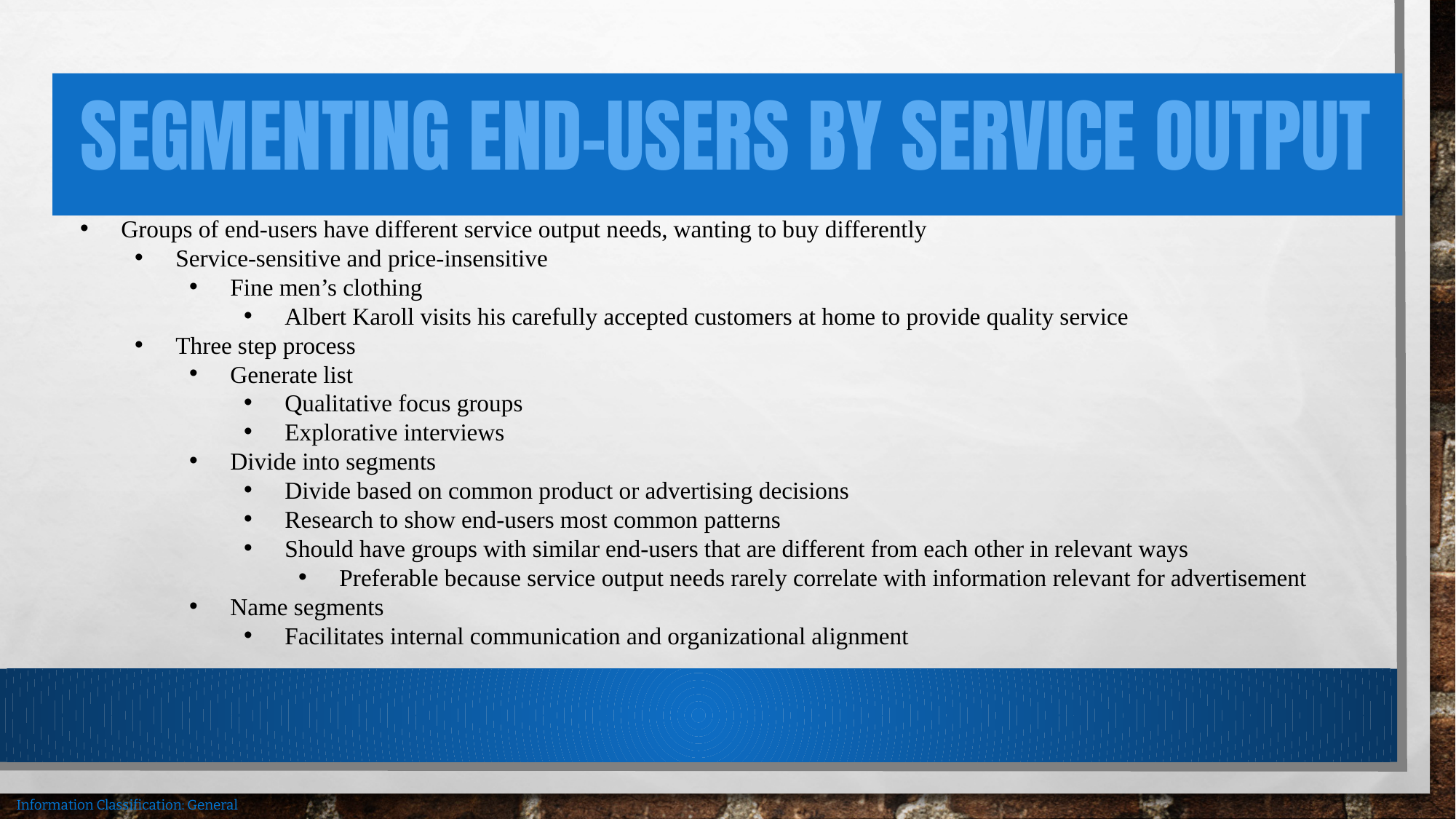

# Segmenting end-users by service output
Groups of end-users have different service output needs, wanting to buy differently
Service-sensitive and price-insensitive
Fine men’s clothing
Albert Karoll visits his carefully accepted customers at home to provide quality service
Three step process
Generate list
Qualitative focus groups
Explorative interviews
Divide into segments
Divide based on common product or advertising decisions
Research to show end-users most common patterns
Should have groups with similar end-users that are different from each other in relevant ways
Preferable because service output needs rarely correlate with information relevant for advertisement
Name segments
Facilitates internal communication and organizational alignment